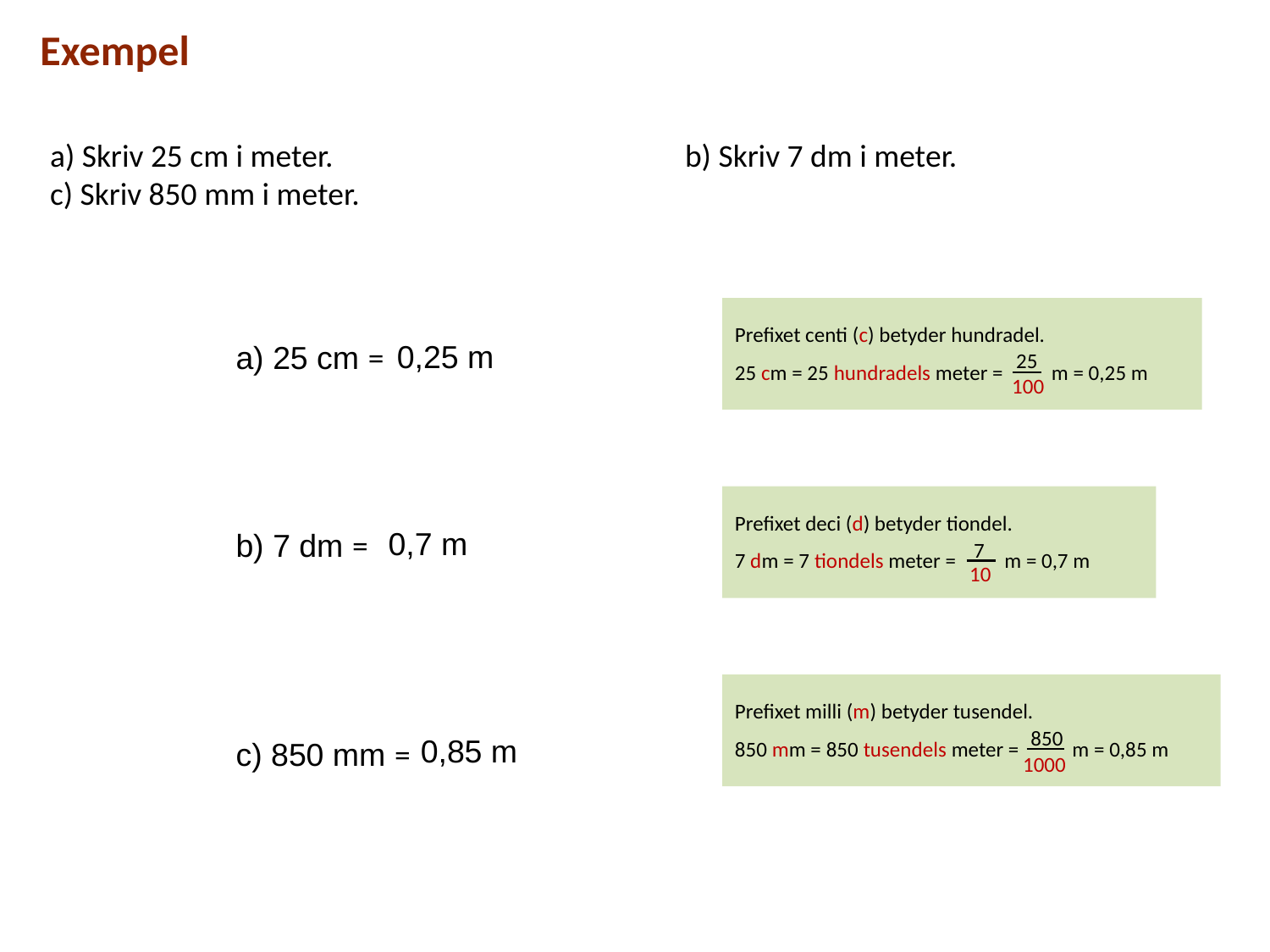

Exempel
a) Skriv 25 cm i meter. 		 	b) Skriv 7 dm i meter.  		   c) Skriv 850 mm i meter.

Prefixet centi (c) betyder hundradel.

25 cm = 25 hundradels meter =          m = 0,25 m

25
100
0,25 m
a) 25 cm =

Prefixet deci (d) betyder tiondel.

7 dm = 7 tiondels meter =          m = 0,7 m

7
10
0,7 m
b) 7 dm =

Prefixet milli (m) betyder tusendel.

850 mm = 850 tusendels meter =           m = 0,85 m

850
1000
0,85 m
c) 850 mm =